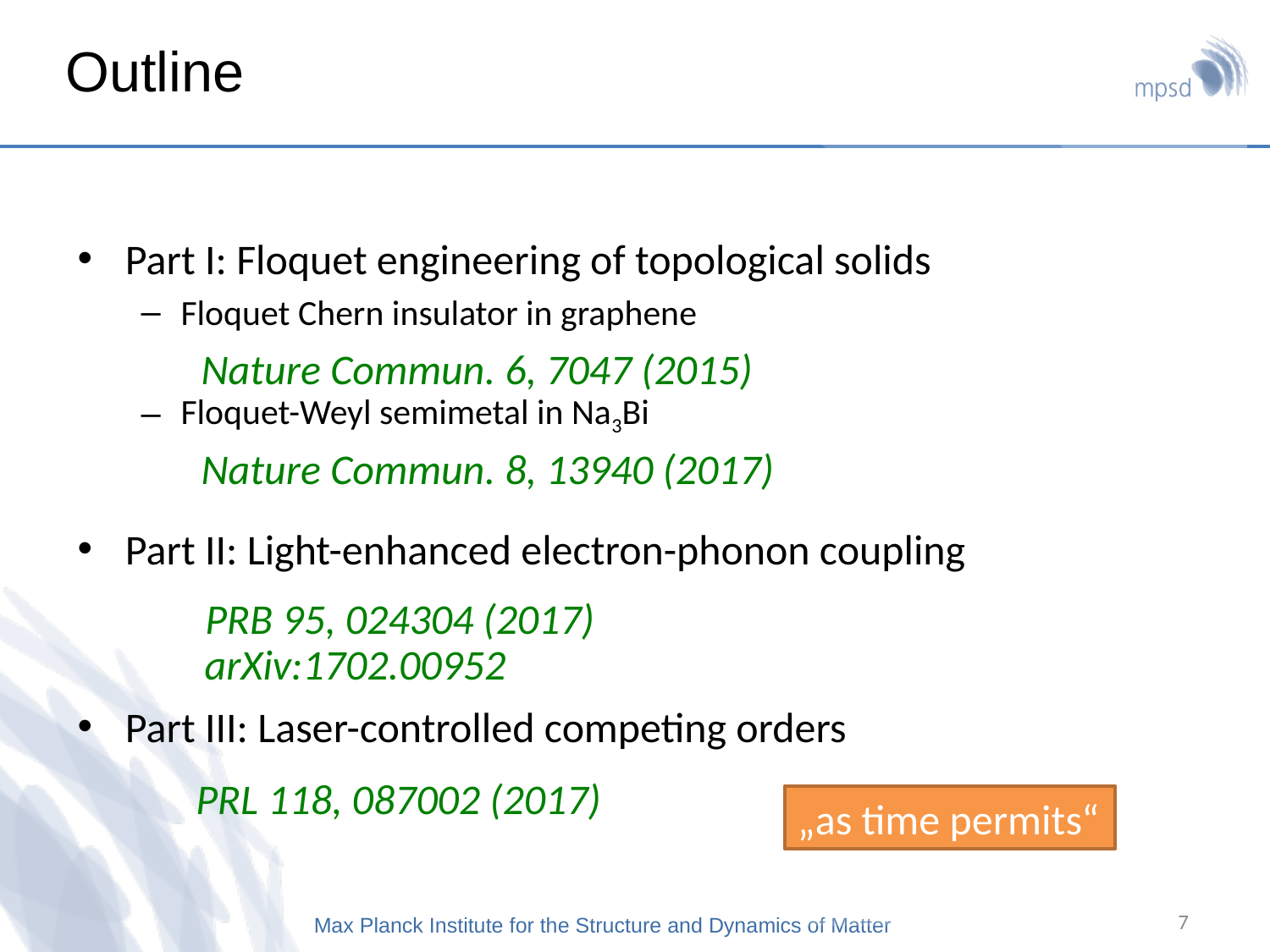

# Outline
Part I: Floquet engineering of topological solids
Floquet Chern insulator in graphene

Floquet-Weyl semimetal in Na3Bi
Nature Commun. 6, 7047 (2015)
Nature Commun. 8, 13940 (2017)
Part II: Light-enhanced electron-phonon coupling

Part III: Laser-controlled competing orders

PRB 95, 024304 (2017)
arXiv:1702.00952
PRL 118, 087002 (2017)
„as time permits“
7